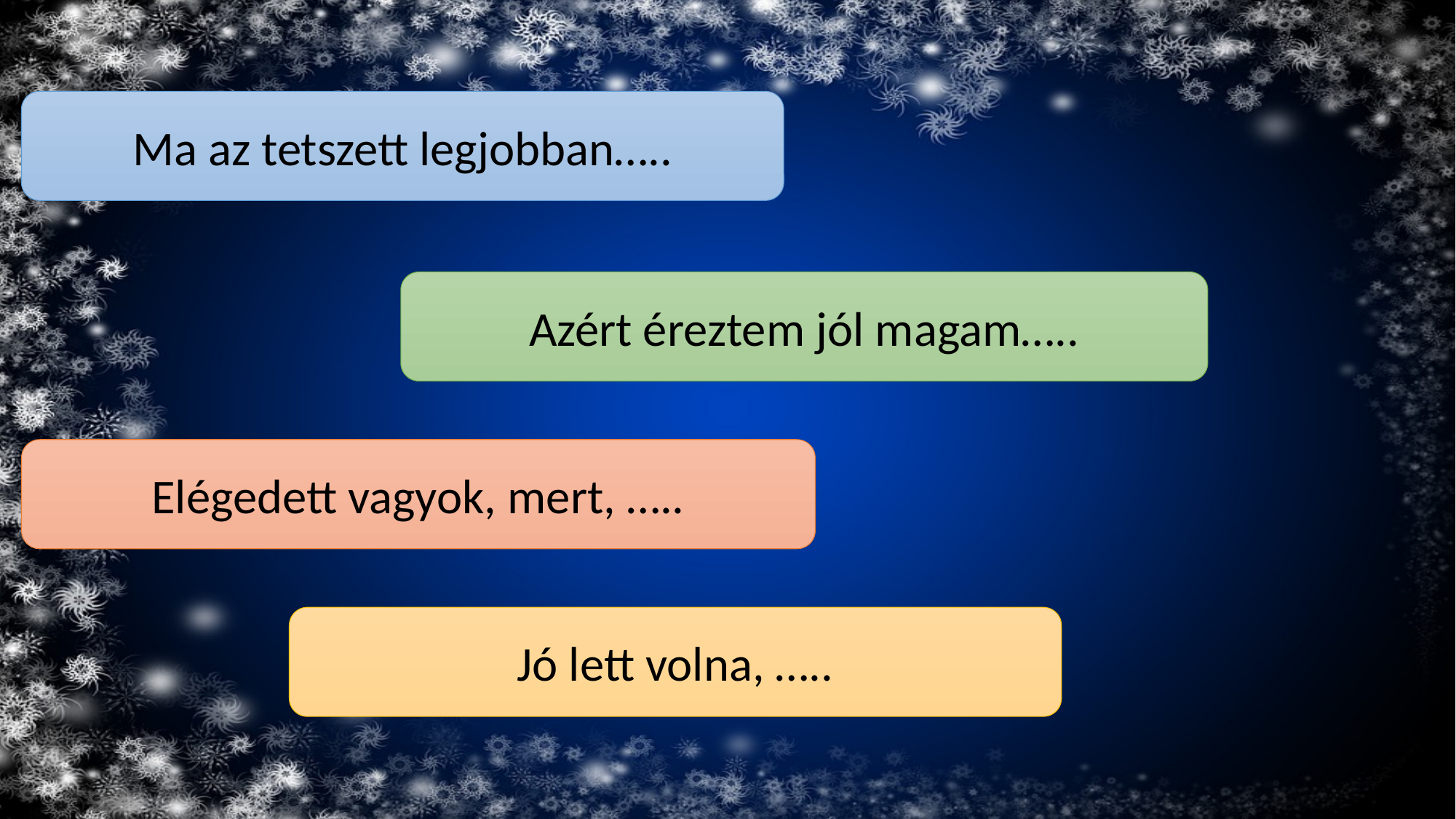

Ma az tetszett legjobban…..
Azért éreztem jól magam…..
Elégedett vagyok, mert, …..
Jó lett volna, …..